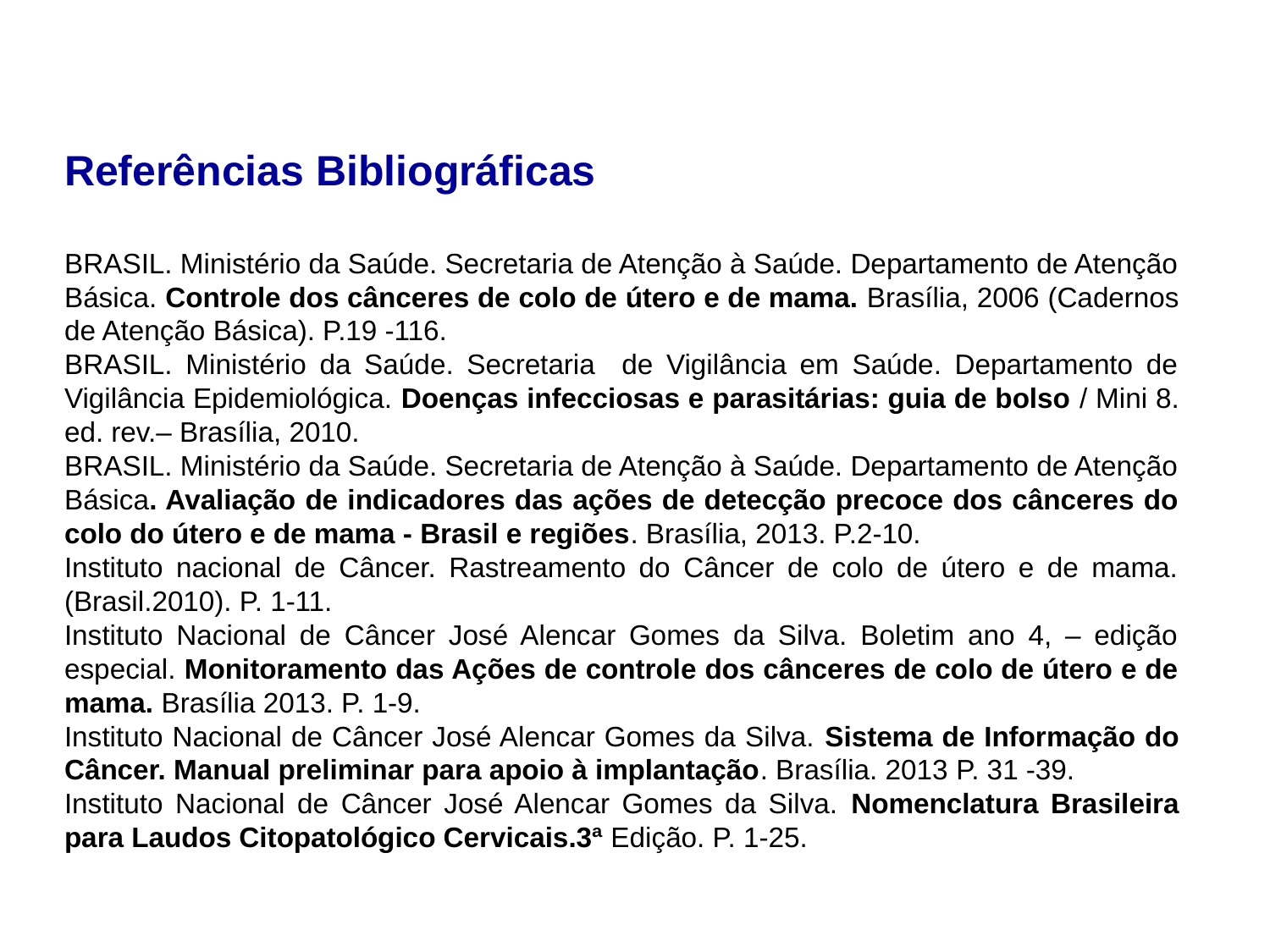

Referências Bibliográficas

BRASIL. Ministério da Saúde. Secretaria de Atenção à Saúde. Departamento de Atenção Básica. Controle dos cânceres de colo de útero e de mama. Brasília, 2006 (Cadernos de Atenção Básica). P.19 -116.
BRASIL. Ministério da Saúde. Secretaria  de Vigilância em Saúde. Departamento de Vigilância Epidemiológica. Doenças infecciosas e parasitárias: guia de bolso / Mini 8. ed. rev.– Brasília, 2010.
BRASIL. Ministério da Saúde. Secretaria de Atenção à Saúde. Departamento de Atenção Básica. Avaliação de indicadores das ações de detecção precoce dos cânceres do colo do útero e de mama - Brasil e regiões. Brasília, 2013. P.2-10.
Instituto nacional de Câncer. Rastreamento do Câncer de colo de útero e de mama. (Brasil.2010). P. 1-11.
Instituto Nacional de Câncer José Alencar Gomes da Silva. Boletim ano 4, – edição especial. Monitoramento das Ações de controle dos cânceres de colo de útero e de mama. Brasília 2013. P. 1-9.
Instituto Nacional de Câncer José Alencar Gomes da Silva. Sistema de Informação do Câncer. Manual preliminar para apoio à implantação. Brasília. 2013 P. 31 -39.
Instituto Nacional de Câncer José Alencar Gomes da Silva. Nomenclatura Brasileira para Laudos Citopatológico Cervicais.3ª Edição. P. 1-25.